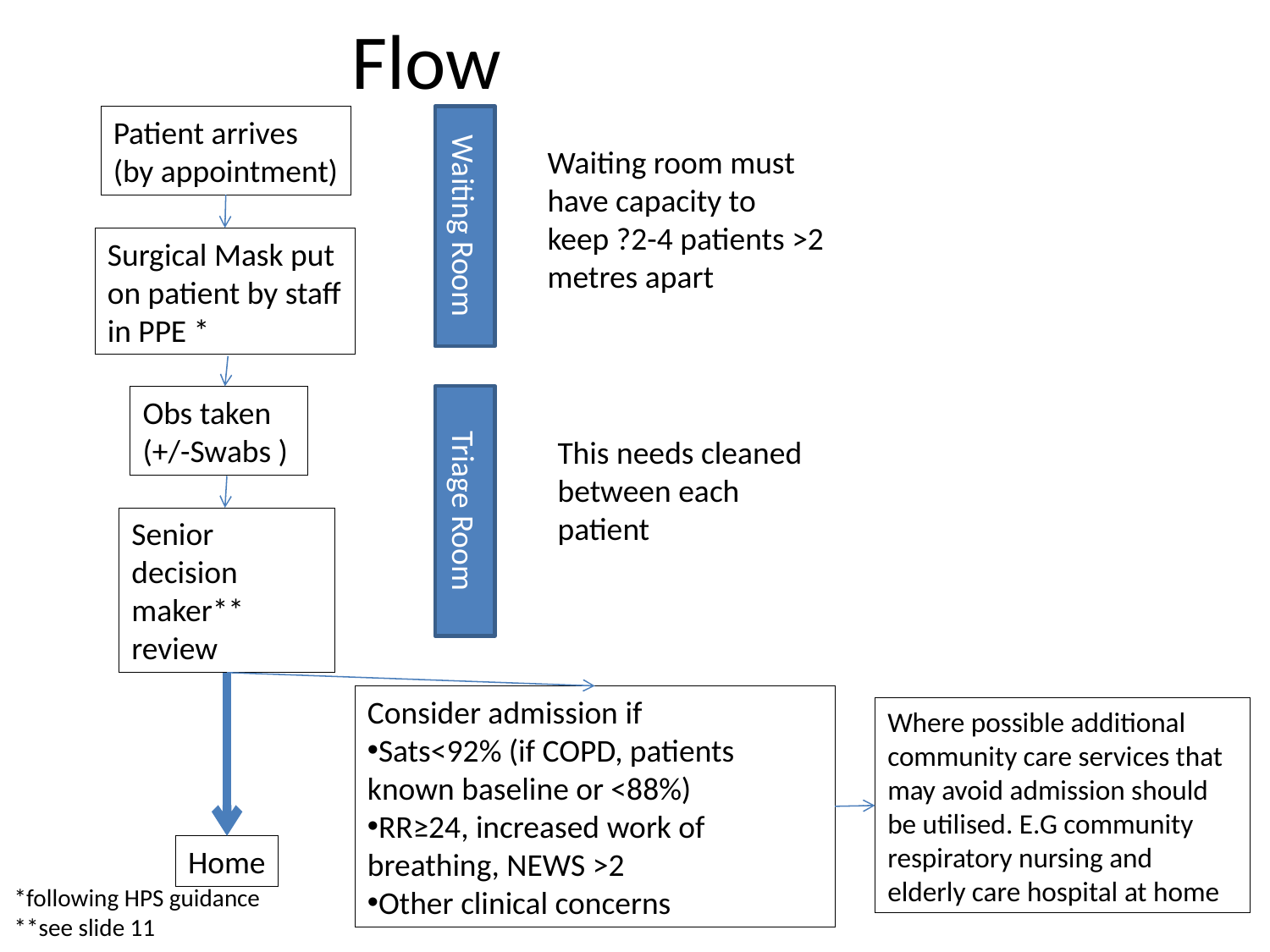

# Flow
Patient arrives
(by appointment)
Waiting Room
Waiting room must have capacity to keep ?2-4 patients >2 metres apart
Surgical Mask put on patient by staff in PPE *
Triage Room
Obs taken
(+/-Swabs )
This needs cleaned between each patient
Senior decision maker** review
Consider admission if
Sats<92% (if COPD, patients known baseline or <88%)
RR≥24, increased work of breathing, NEWS >2
Other clinical concerns
Where possible additional community care services that may avoid admission should be utilised. E.G community respiratory nursing and elderly care hospital at home
Home
*following HPS guidance
**see slide 11